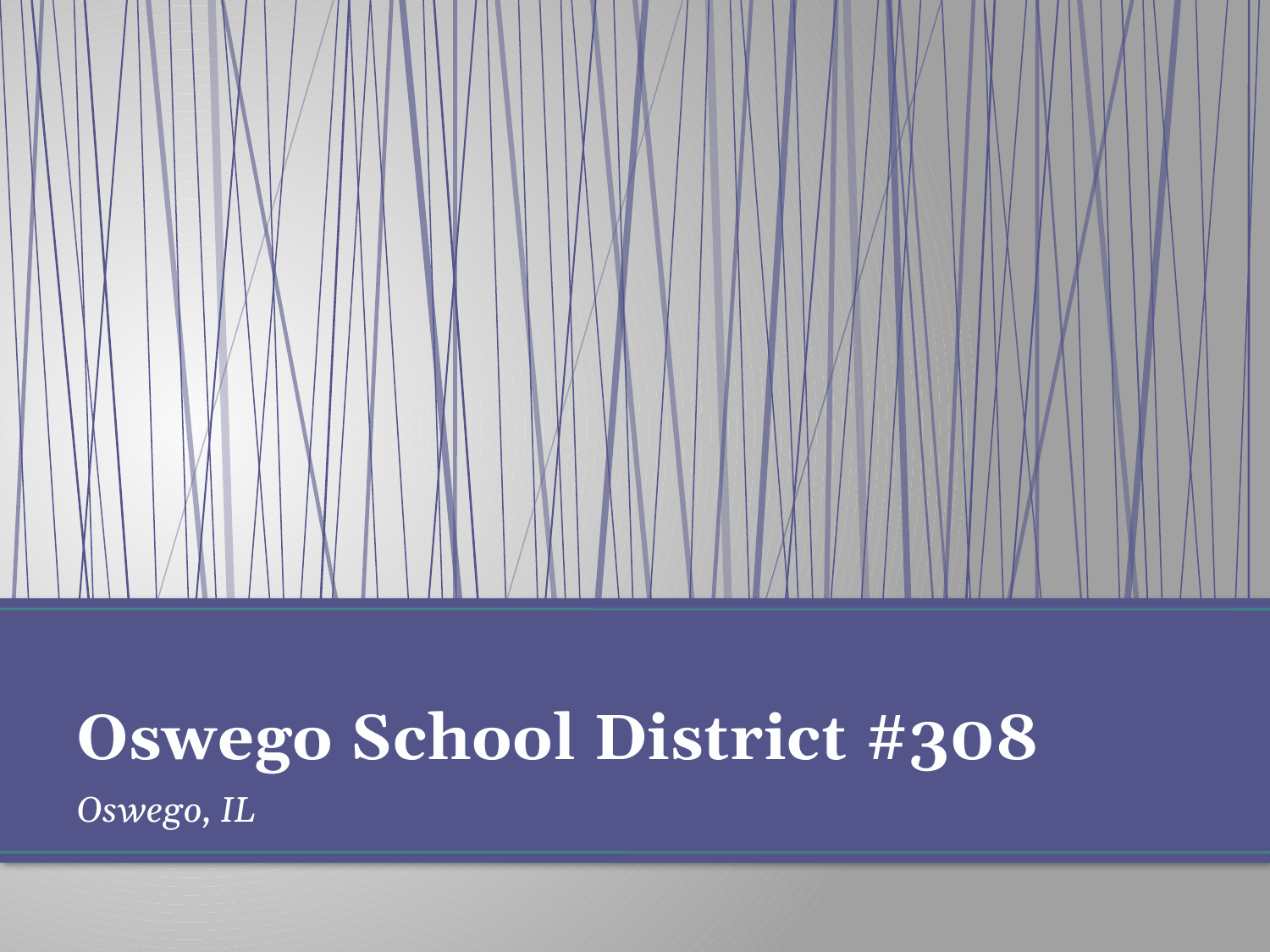

# Oswego School District #308
Oswego, IL